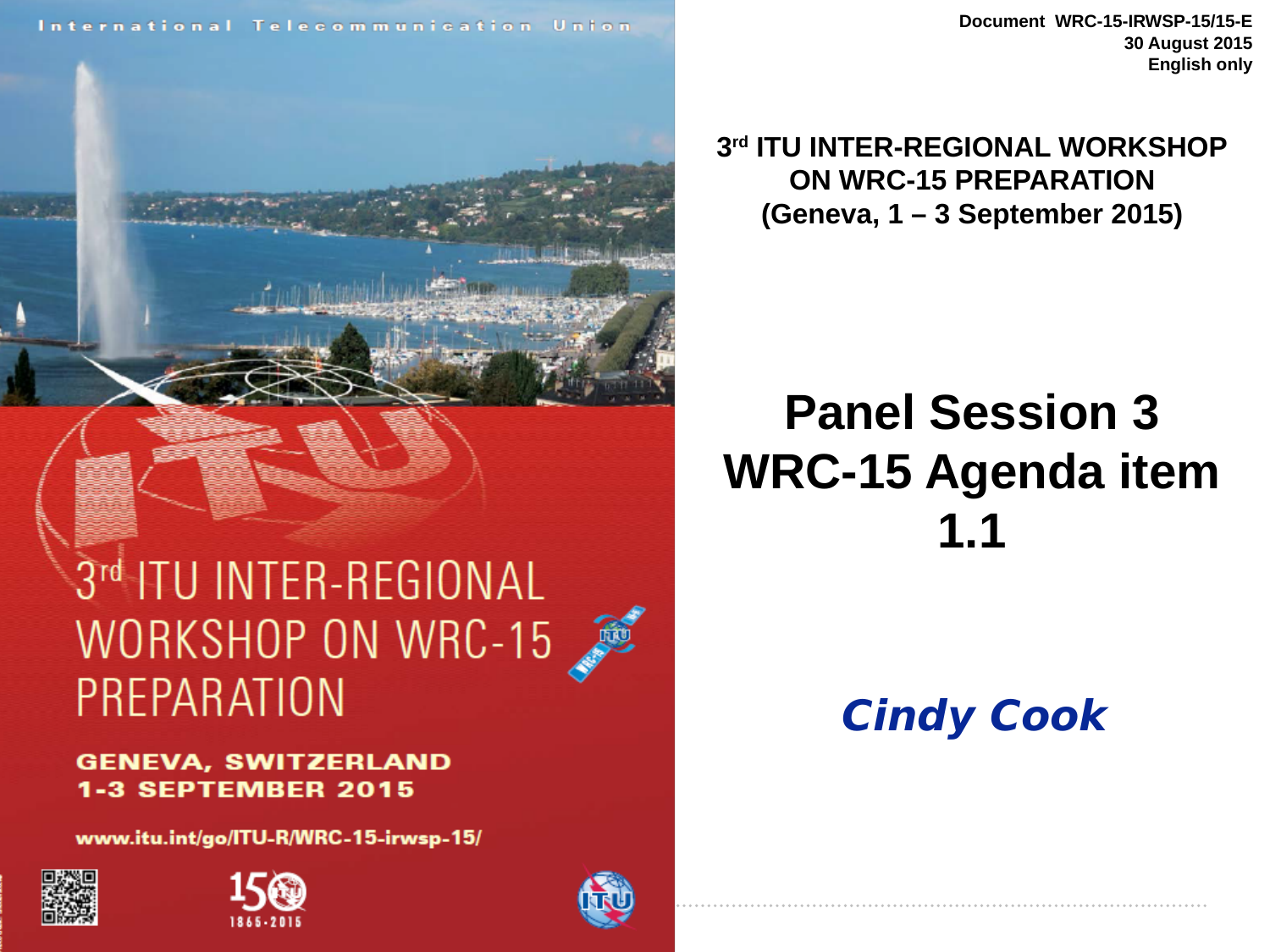

Panel Session 3
WRC-15 Agenda item
1.1
Cindy Cook